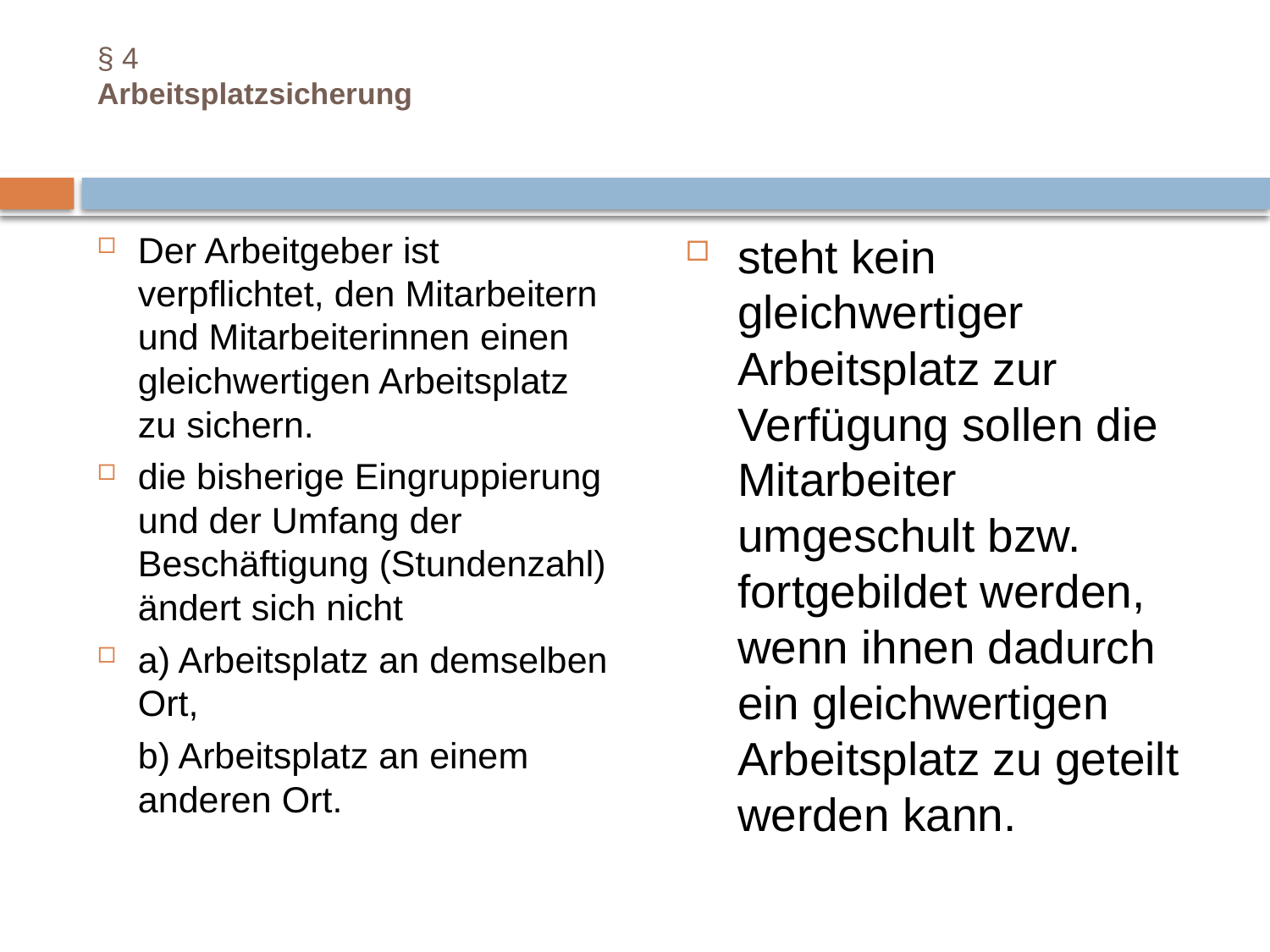

# § 4 Arbeitsplatzsicherung
Der Arbeitgeber ist verpflichtet, den Mitarbeitern und Mitarbeiterinnen einen gleichwertigen Arbeitsplatz zu sichern.
die bisherige Eingruppierung und der Umfang der Beschäftigung (Stundenzahl) ändert sich nicht
a) Arbeitsplatz an demselben Ort,
	b) Arbeitsplatz an einem anderen Ort.

steht kein gleichwertiger Arbeitsplatz zur Verfügung sollen die Mitarbeiter umgeschult bzw. fortgebildet werden, wenn ihnen dadurch ein gleichwertigen Arbeitsplatz zu geteilt werden kann.